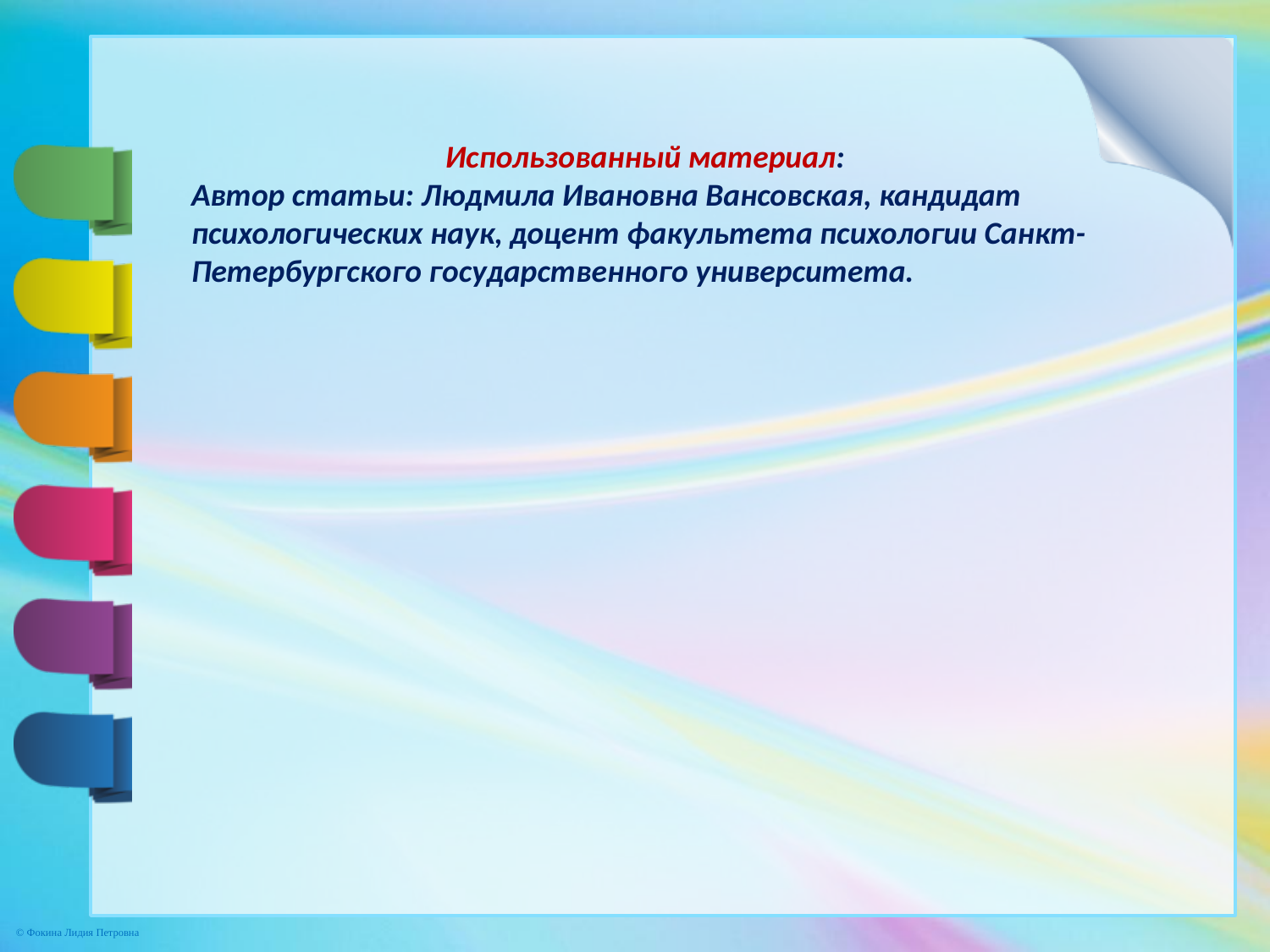

Использованный материал:
Автор статьи: Людмилa Ивaновна Baнcoвскaя, кандидат психологических наук, доцент факультета психологии Санкт-Петербургского государственного университета.